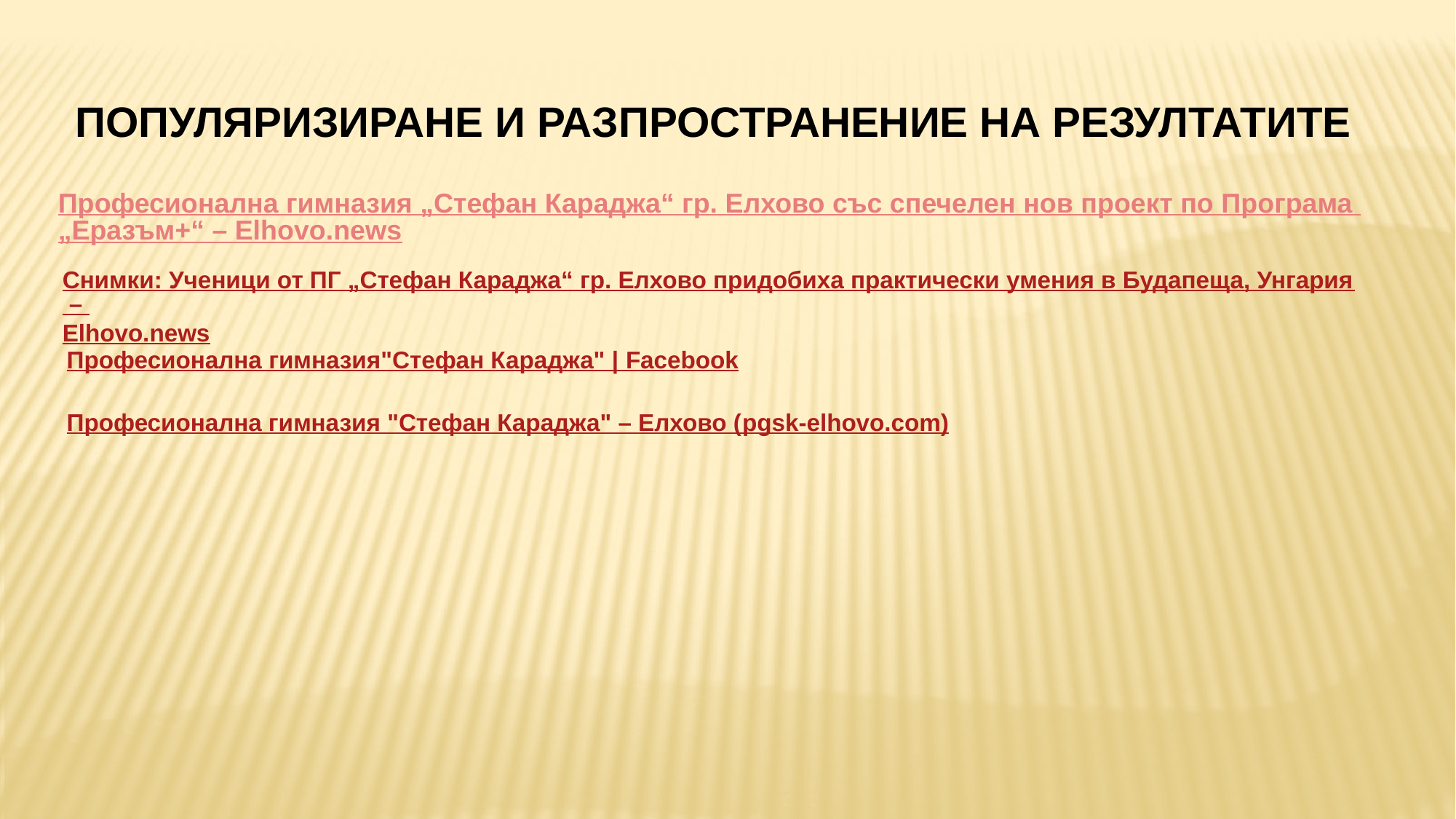

ПОПУЛЯРИЗИРАНЕ И РАЗПРОСТРАНЕНИЕ НА РЕЗУЛТАТИТЕ
Професионална гимназия „Стефан Караджа“ гр. Елхово със спечелен нов проект по Програма „Еразъм+“ – Elhovo.news
Снимки: Ученици от ПГ „Стефан Караджа“ гр. Елхово придобиха практически умения в Будапеща, Унгария – Elhovo.news

Професионална гимназия"Стефан Караджа" | Facebook

Професионална гимназия "Стефан Караджа" – Елхово (pgsk-elhovo.com)